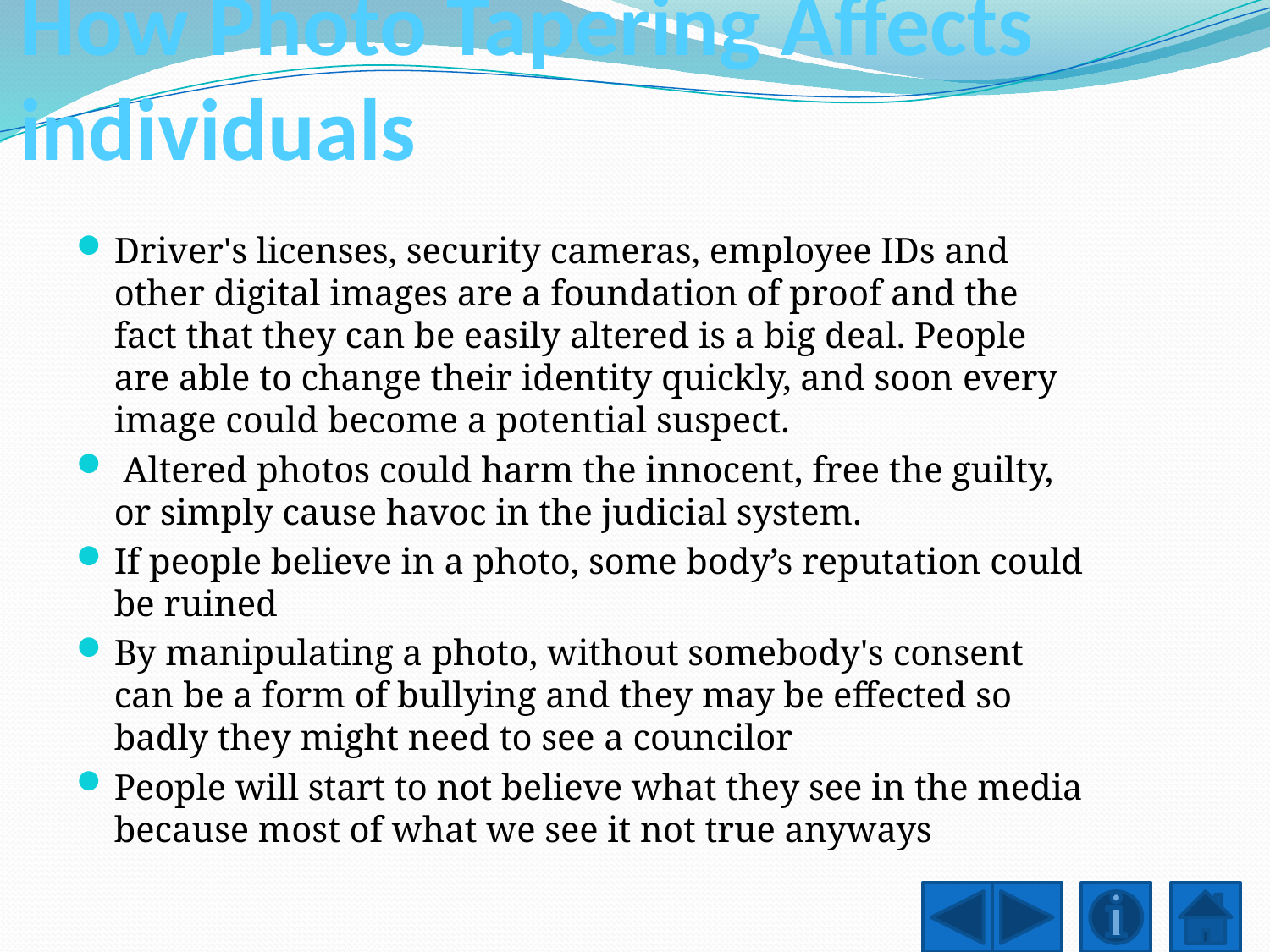

# How Photo Tapering Affects individuals
Driver's licenses, security cameras, employee IDs and other digital images are a foundation of proof and the fact that they can be easily altered is a big deal. People are able to change their identity quickly, and soon every image could become a potential suspect.
 Altered photos could harm the innocent, free the guilty, or simply cause havoc in the judicial system.
If people believe in a photo, some body’s reputation could be ruined
By manipulating a photo, without somebody's consent can be a form of bullying and they may be effected so badly they might need to see a councilor
People will start to not believe what they see in the media because most of what we see it not true anyways